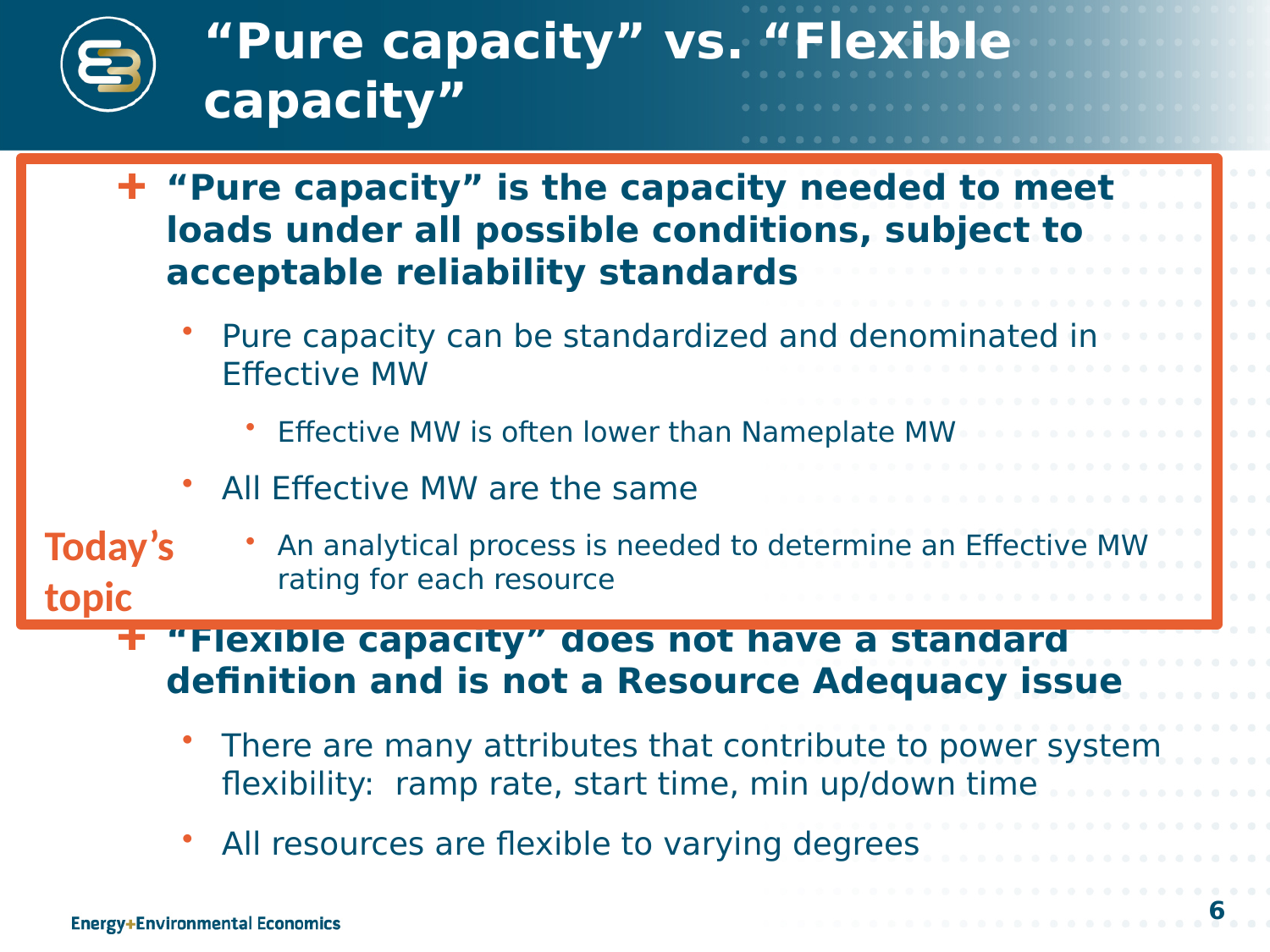

# “Pure capacity” vs. “Flexible capacity”

Today’s topic
“Pure capacity” is the capacity needed to meet loads under all possible conditions, subject to acceptable reliability standards
Pure capacity can be standardized and denominated in Effective MW
Effective MW is often lower than Nameplate MW
All Effective MW are the same
An analytical process is needed to determine an Effective MW rating for each resource
“Flexible capacity” does not have a standard definition and is not a Resource Adequacy issue
There are many attributes that contribute to power system flexibility:  ramp rate, start time, min up/down time
All resources are flexible to varying degrees